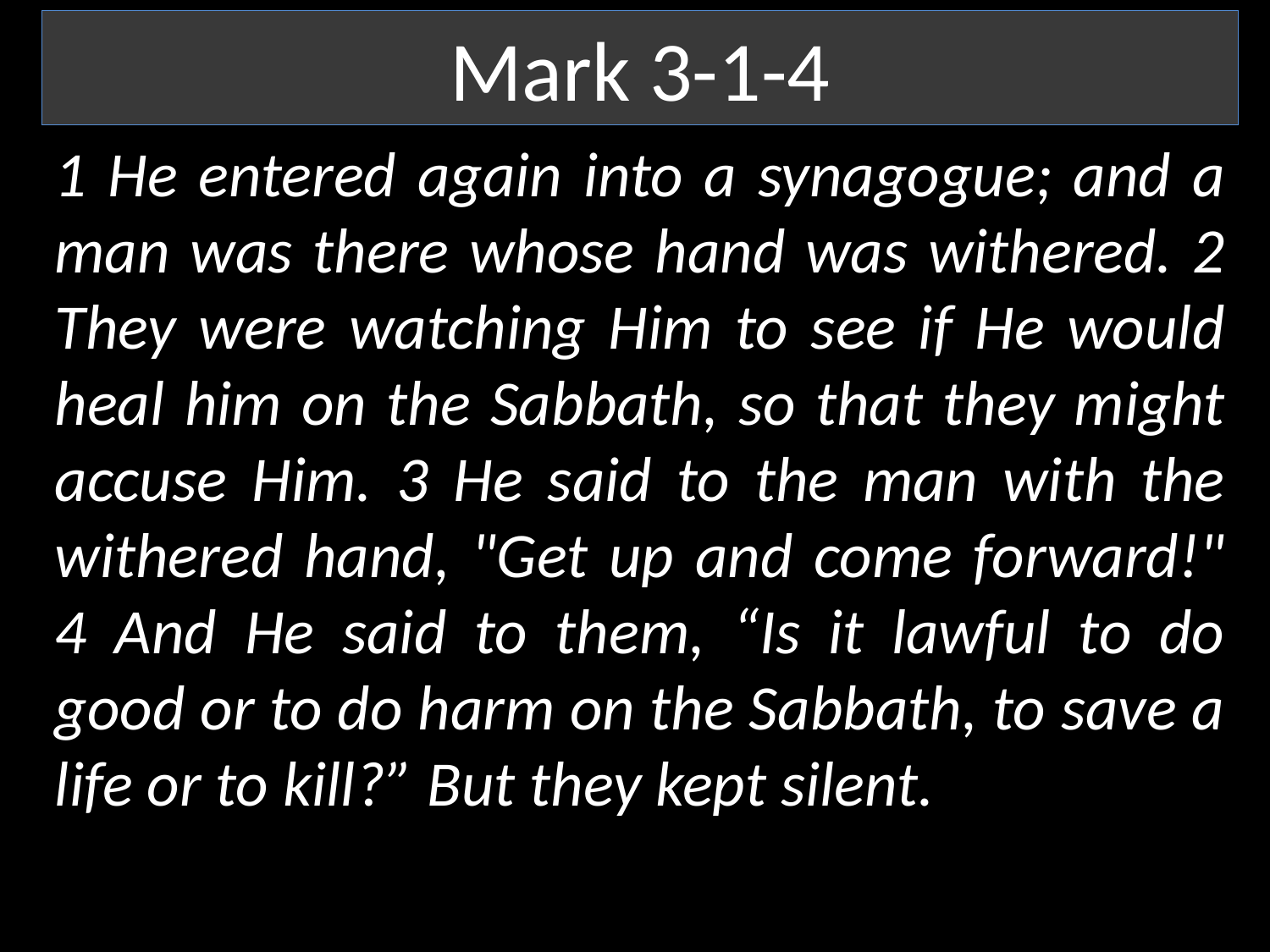

Mark 3-1-4
1 He entered again into a synagogue; and a man was there whose hand was withered. 2 They were watching Him to see if He would heal him on the Sabbath, so that they might accuse Him. 3 He said to the man with the withered hand, "Get up and come forward!" 4 And He said to them, “Is it lawful to do good or to do harm on the Sabbath, to save a life or to kill?” But they kept silent.